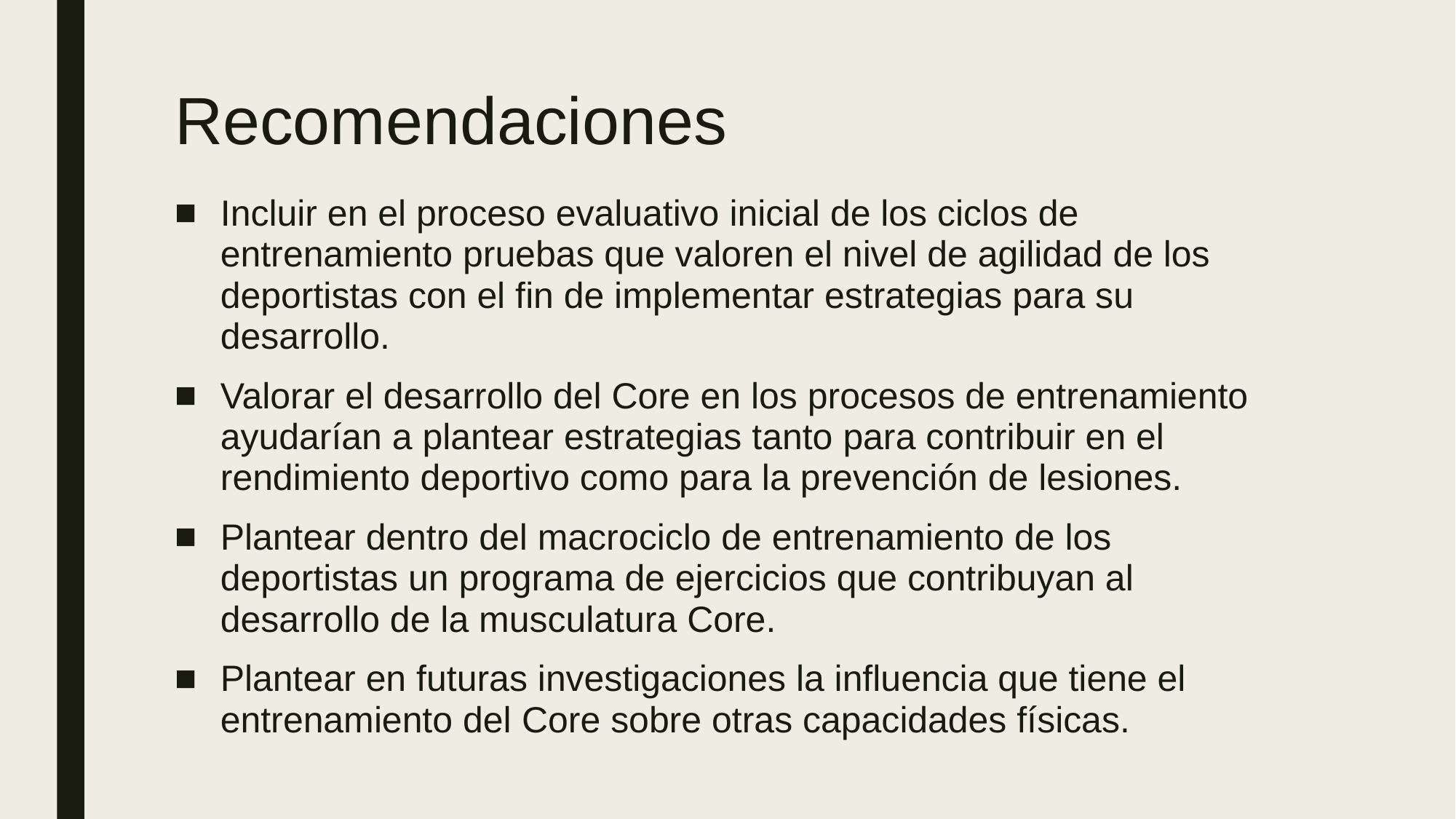

# Recomendaciones
Incluir en el proceso evaluativo inicial de los ciclos de entrenamiento pruebas que valoren el nivel de agilidad de los deportistas con el fin de implementar estrategias para su desarrollo.
Valorar el desarrollo del Core en los procesos de entrenamiento ayudarían a plantear estrategias tanto para contribuir en el rendimiento deportivo como para la prevención de lesiones.
Plantear dentro del macrociclo de entrenamiento de los deportistas un programa de ejercicios que contribuyan al desarrollo de la musculatura Core.
Plantear en futuras investigaciones la influencia que tiene el entrenamiento del Core sobre otras capacidades físicas.